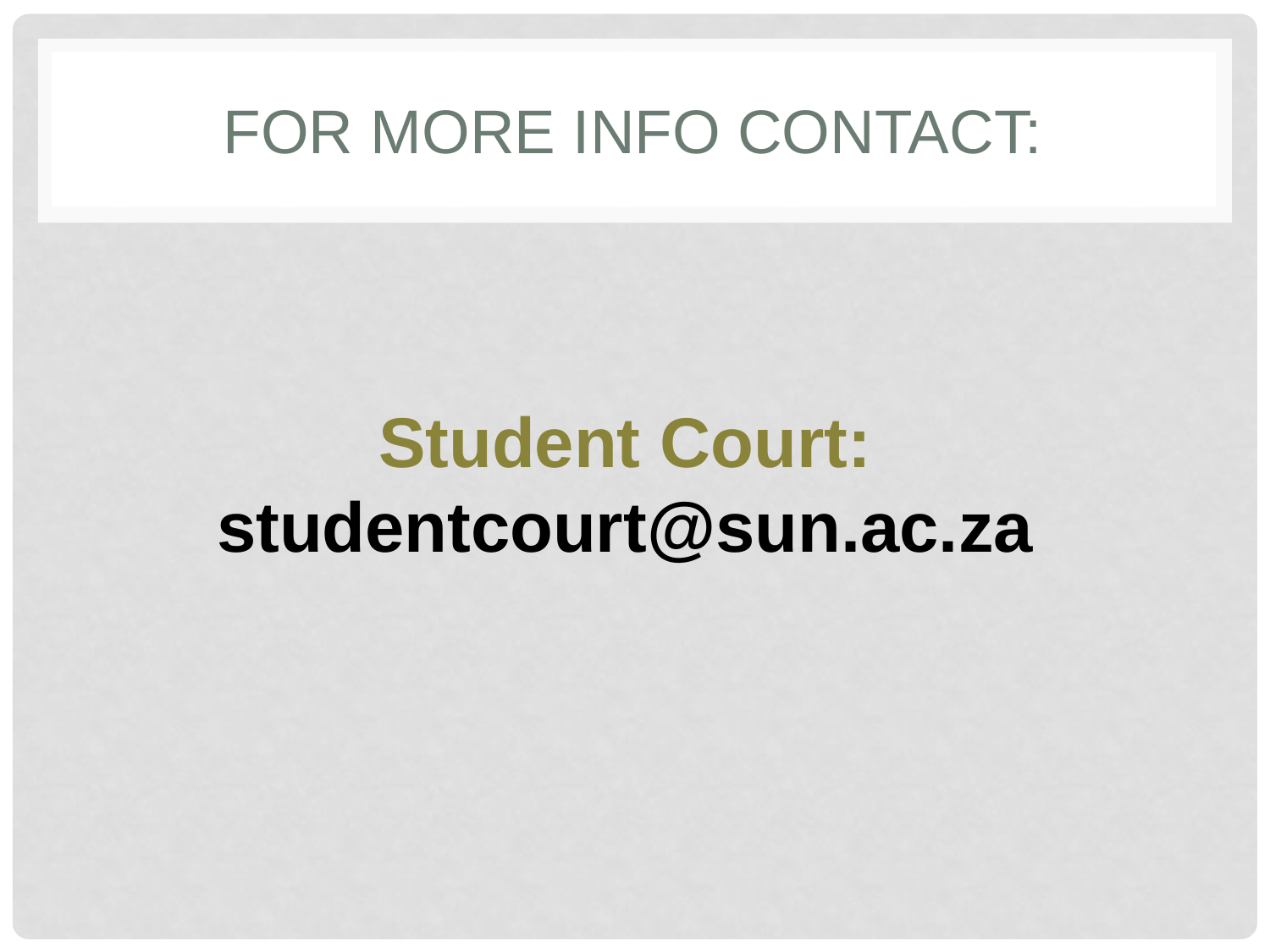

# FOR MORE INFO CONTACT:

Student Court:  studentcourt@sun.ac.za